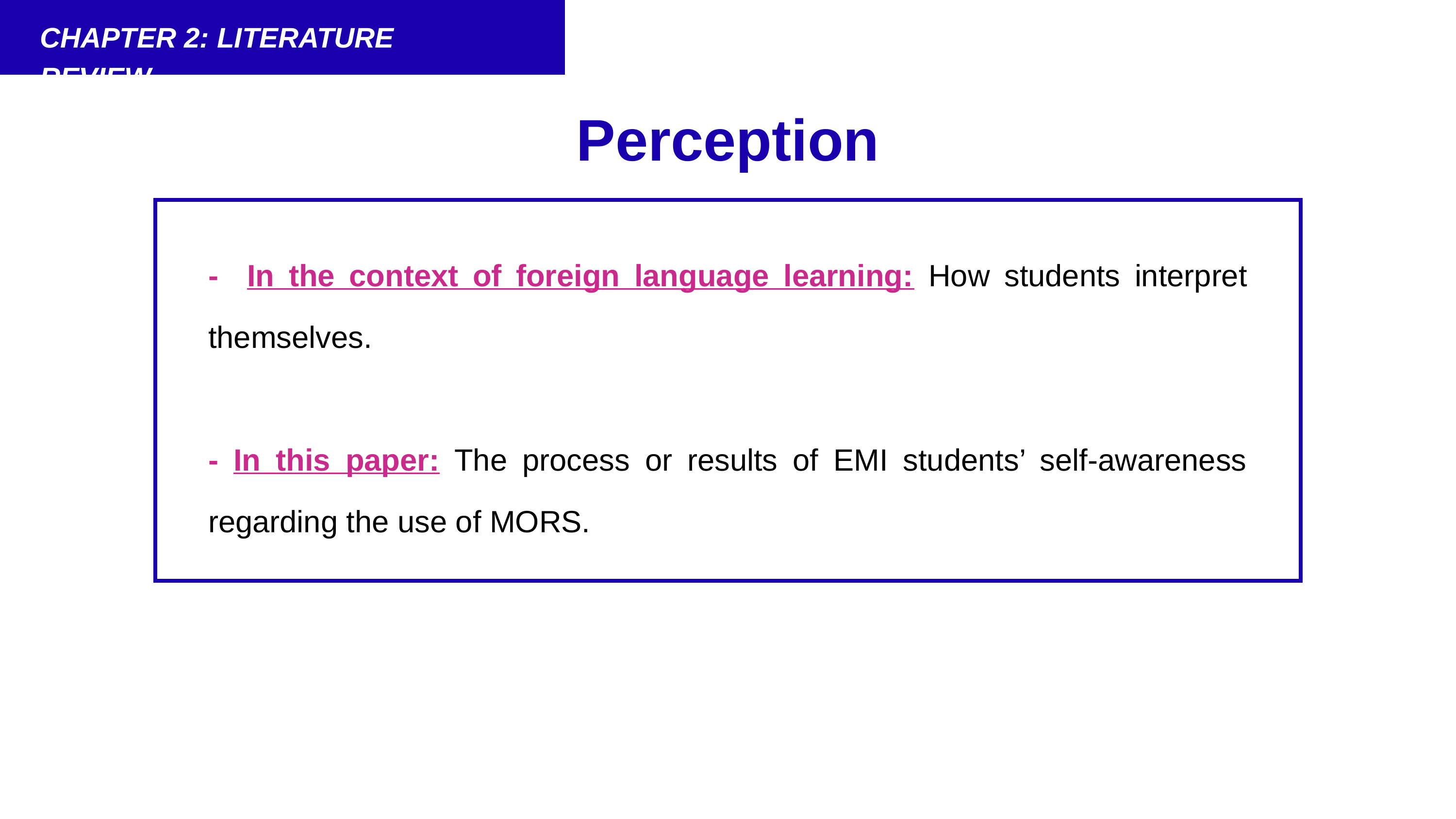

CHAPTER 1: INTRODUCTION
CHAPTER 2: LITERATURE REVIEW
Perception

-  In the context of foreign language learning: How students interpret themselves.

- In this paper: The process or results of EMI students’ self-awareness regarding the use of MORS.